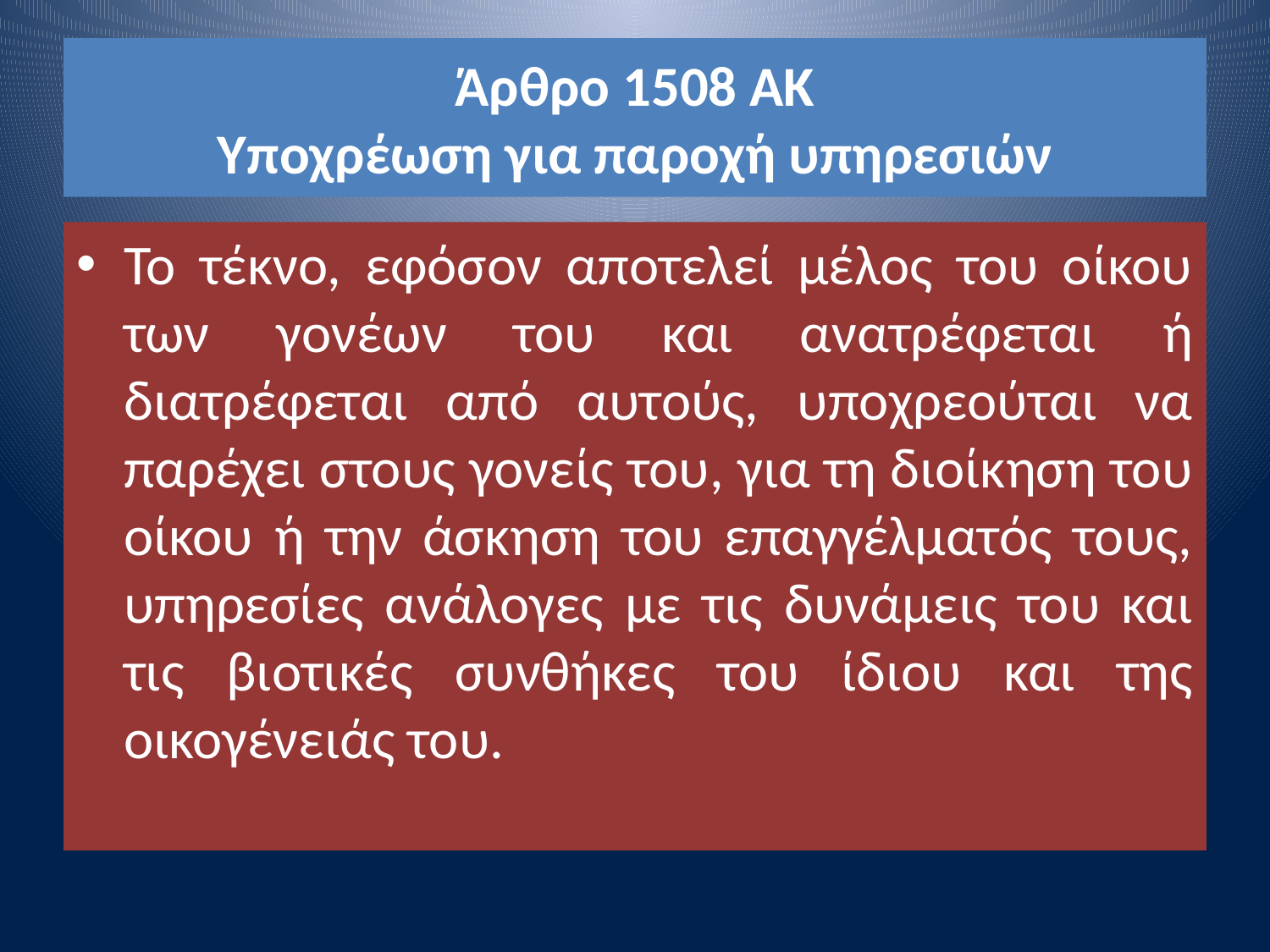

# Άρθρο 1508 ΑΚ Υποχρέωση για παροχή υπηρεσιών
Το τέκνο, εφόσον αποτελεί μέλος του οίκου των γονέων του και ανατρέφεται ή διατρέφεται από αυτούς, υποχρεούται να παρέχει στους γονείς του, για τη διοίκηση του οίκου ή την άσκηση του επαγγέλματός τους, υπηρεσίες ανάλογες με τις δυνάμεις του και τις βιοτικές συνθήκες του ίδιου και της οικογένειάς του.